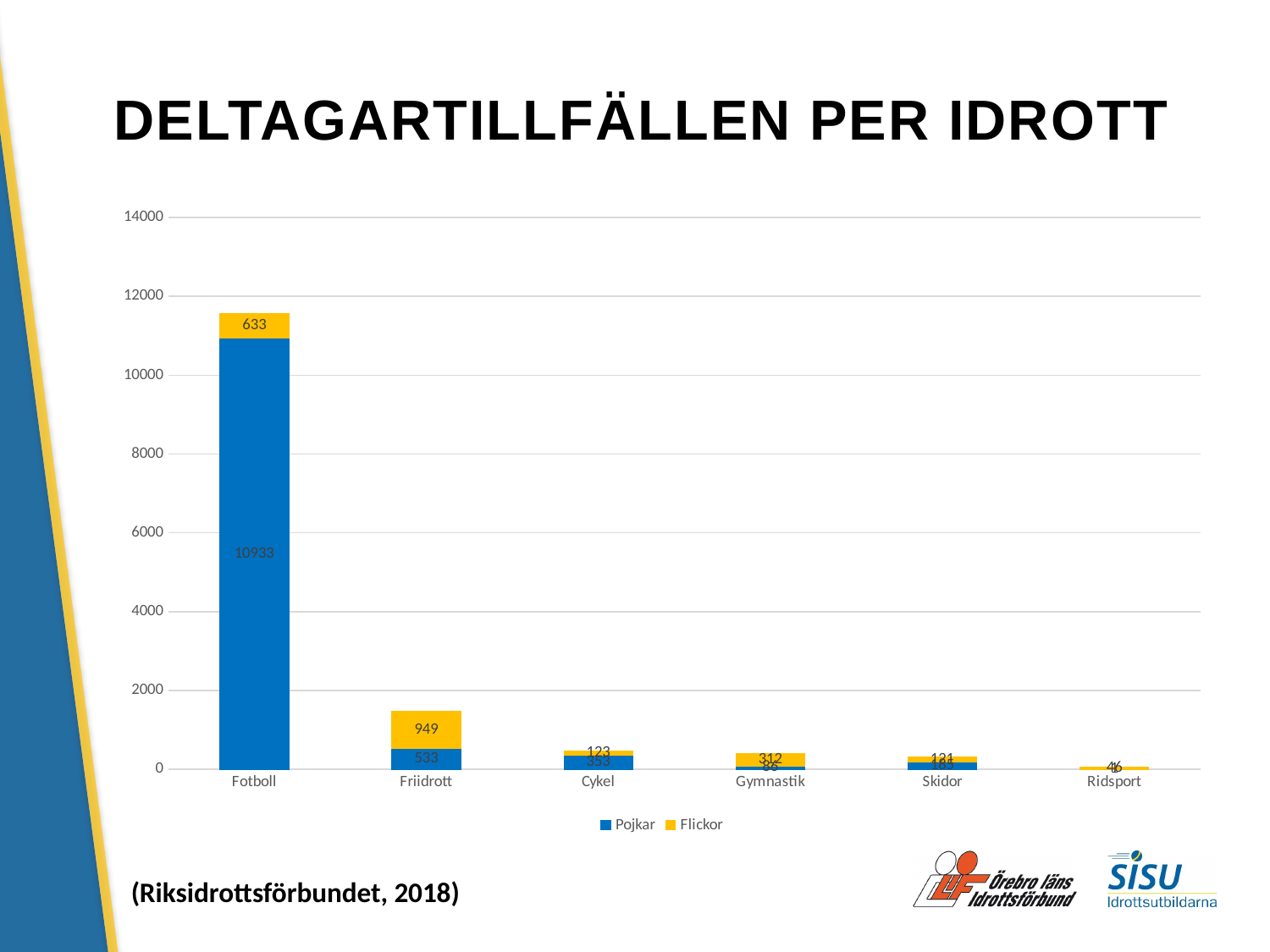

# DELTAGARTILLFÄLLEN PER IDROTT

### Chart

| Category | Pojkar | Flickor |
|---|---|---|
| Fotboll | 10933.0 | 633.0 |
| Friidrott | 533.0 | 949.0 |
| Cykel | 353.0 | 123.0 |
| Gymnastik | 86.0 | 312.0 |
| Skidor | 185.0 | 121.0 |
| Ridsport | 1.0 | 46.0 |
(Riksidrottsförbundet, 2018)